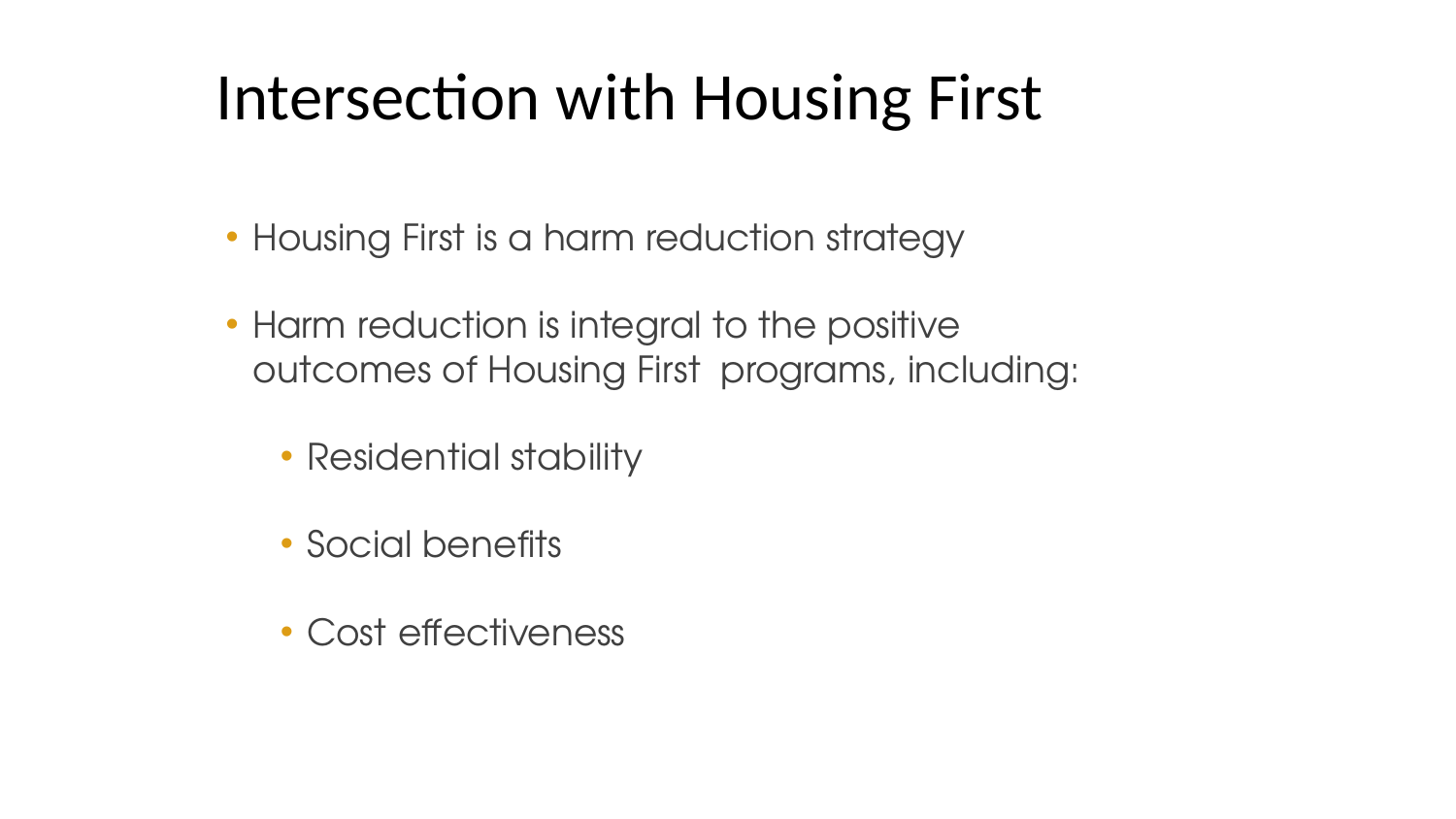

Intersection with Housing First
Housing First is a harm reduction strategy

Harm reduction is integral to the positive outcomes of Housing First  programs, including:

Residential stability

Social benefits

Cost effectiveness